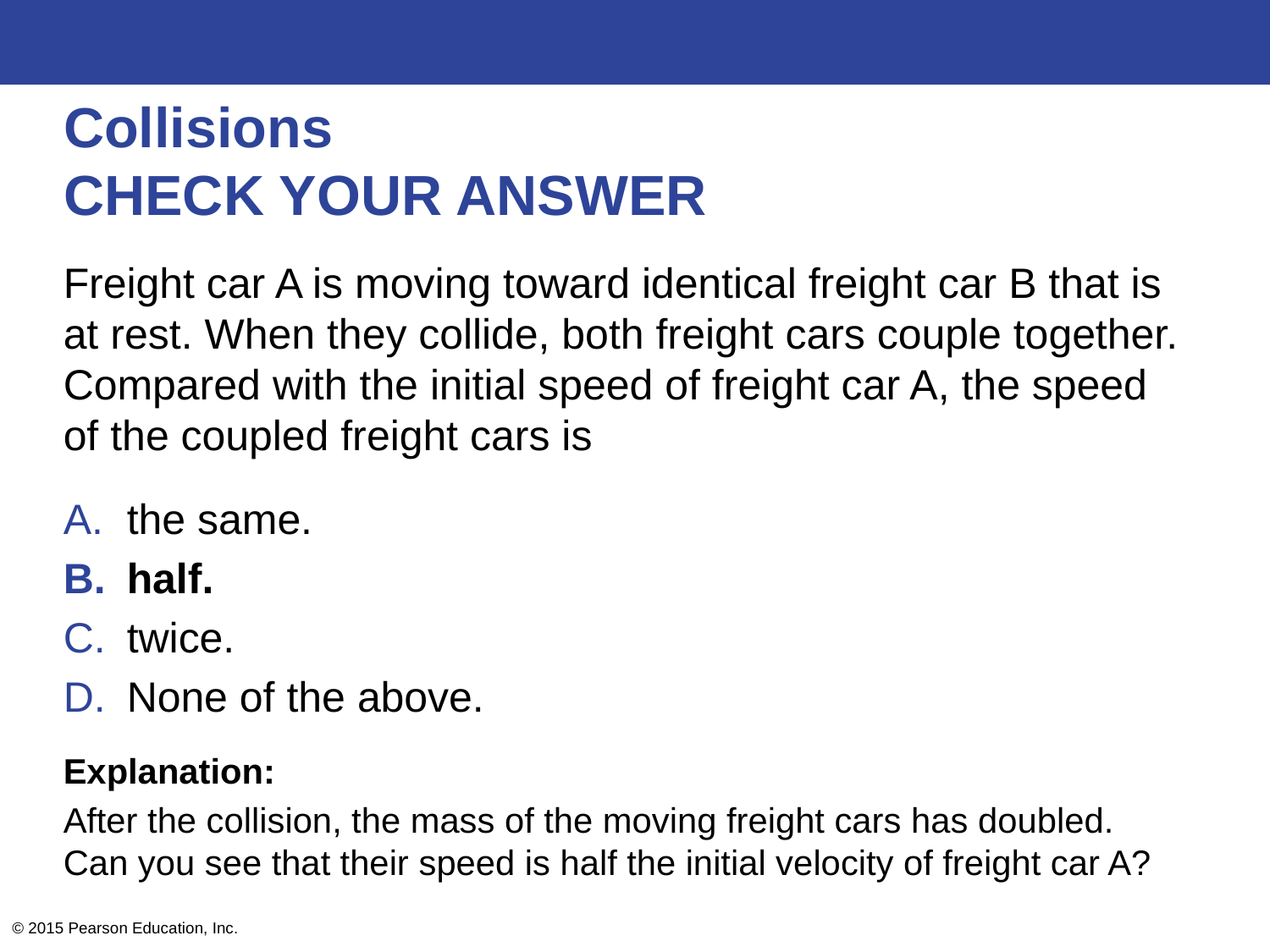

# Collisions CHECK YOUR ANSWER
Freight car A is moving toward identical freight car B that is at rest. When they collide, both freight cars couple together. Compared with the initial speed of freight car A, the speed of the coupled freight cars is

the same.
half.
twice.
None of the above.
Explanation:
After the collision, the mass of the moving freight cars has doubled. Can you see that their speed is half the initial velocity of freight car A?
© 2015 Pearson Education, Inc.